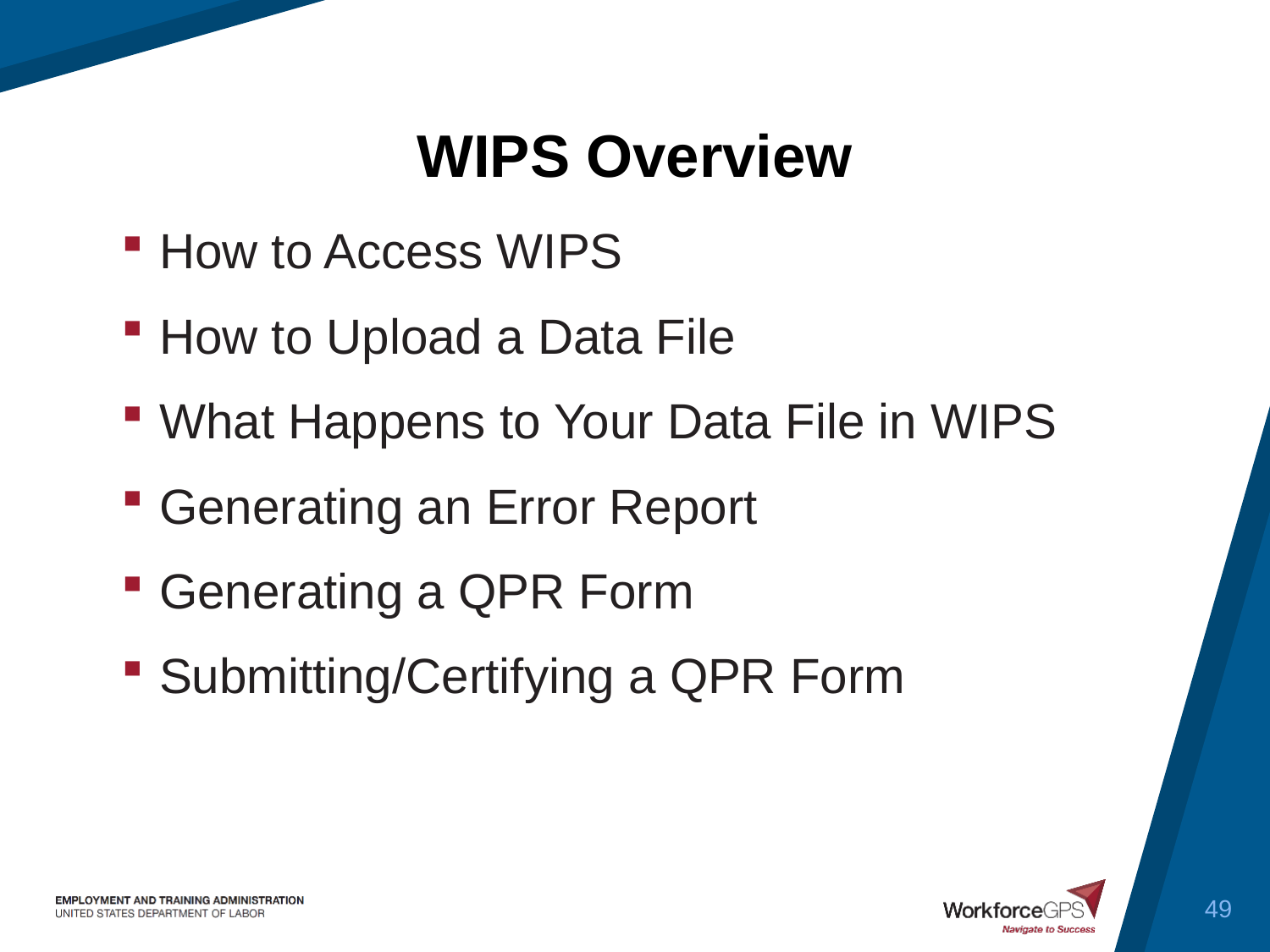

WIPS Overview
How to Access WIPS
How to Upload a Data File
What Happens to Your Data File in WIPS
Generating an Error Report
Generating a QPR Form
Submitting/Certifying a QPR Form
49